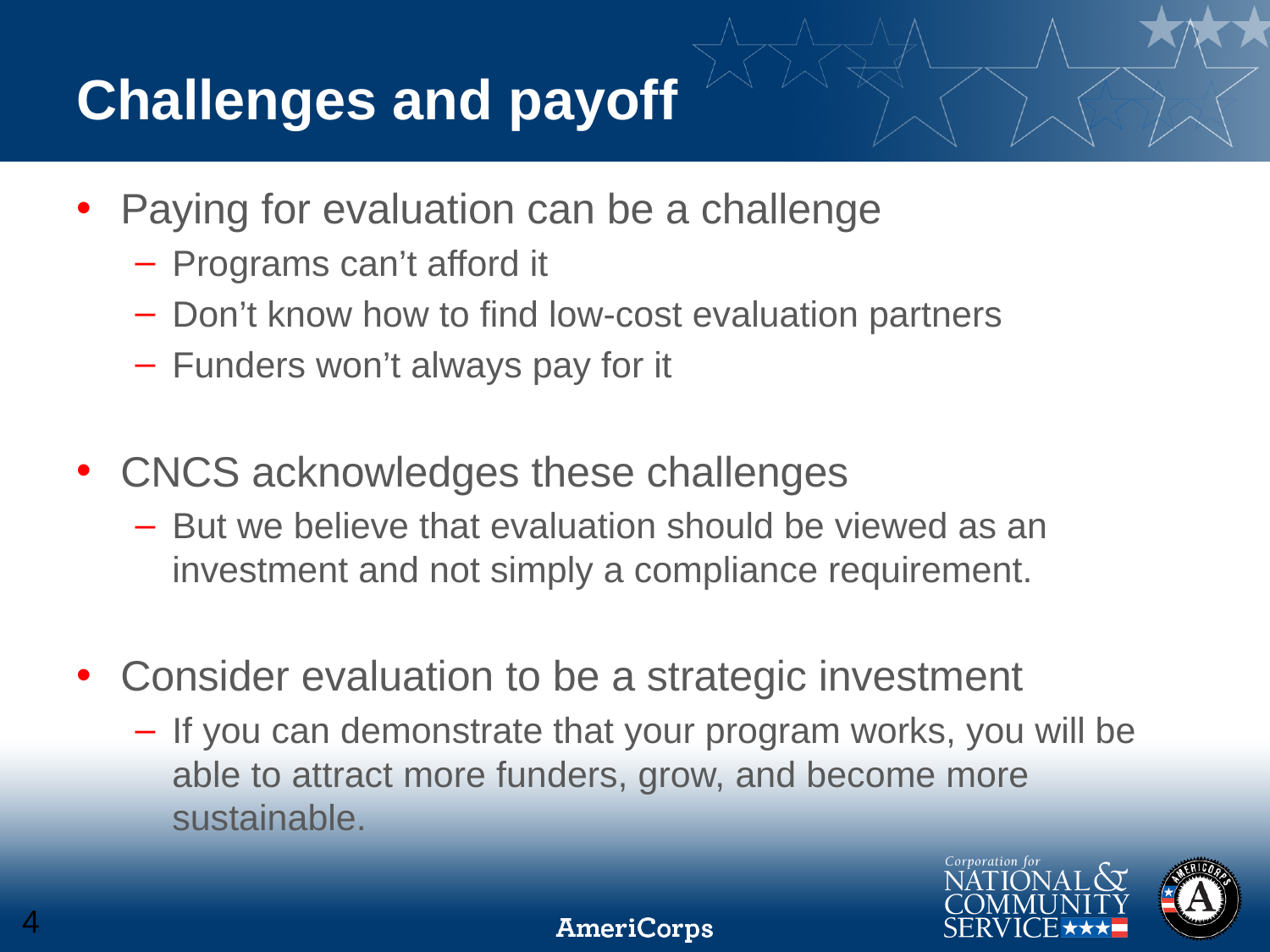

# Challenges and payoff
Paying for evaluation can be a challenge
Programs can’t afford it
Don’t know how to find low-cost evaluation partners
Funders won’t always pay for it

CNCS acknowledges these challenges
But we believe that evaluation should be viewed as an investment and not simply a compliance requirement.

Consider evaluation to be a strategic investment
If you can demonstrate that your program works, you will be able to attract more funders, grow, and become more sustainable.

4